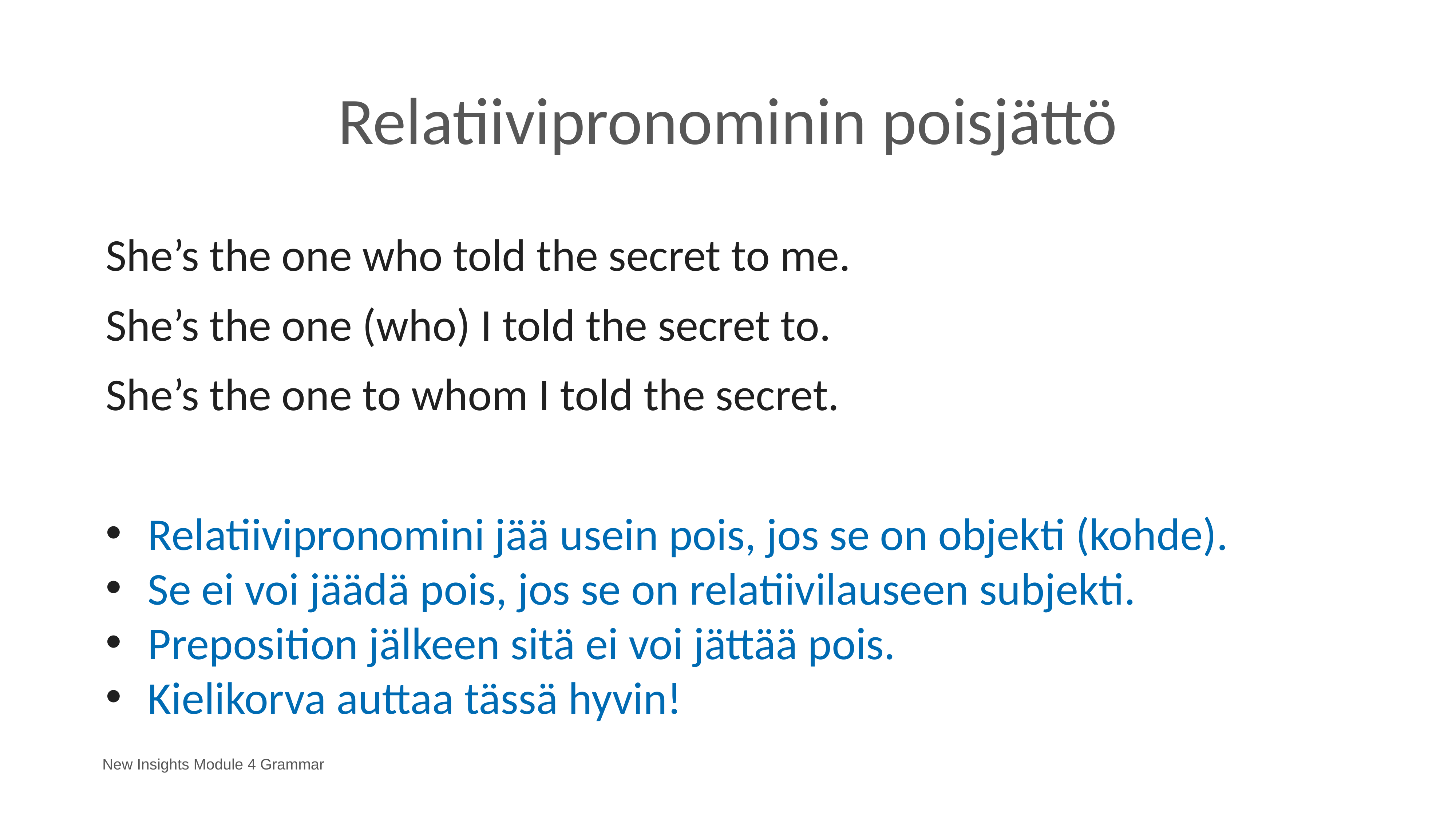

# Relatiivipronominin poisjättö
She’s the one who told the secret to me.
She’s the one (who) I told the secret to.
She’s the one to whom I told the secret.

Relatiivipronomini jää usein pois, jos se on objekti (kohde).
Se ei voi jäädä pois, jos se on relatiivilauseen subjekti.
Preposition jälkeen sitä ei voi jättää pois.
Kielikorva auttaa tässä hyvin!
New Insights Module 4 Grammar